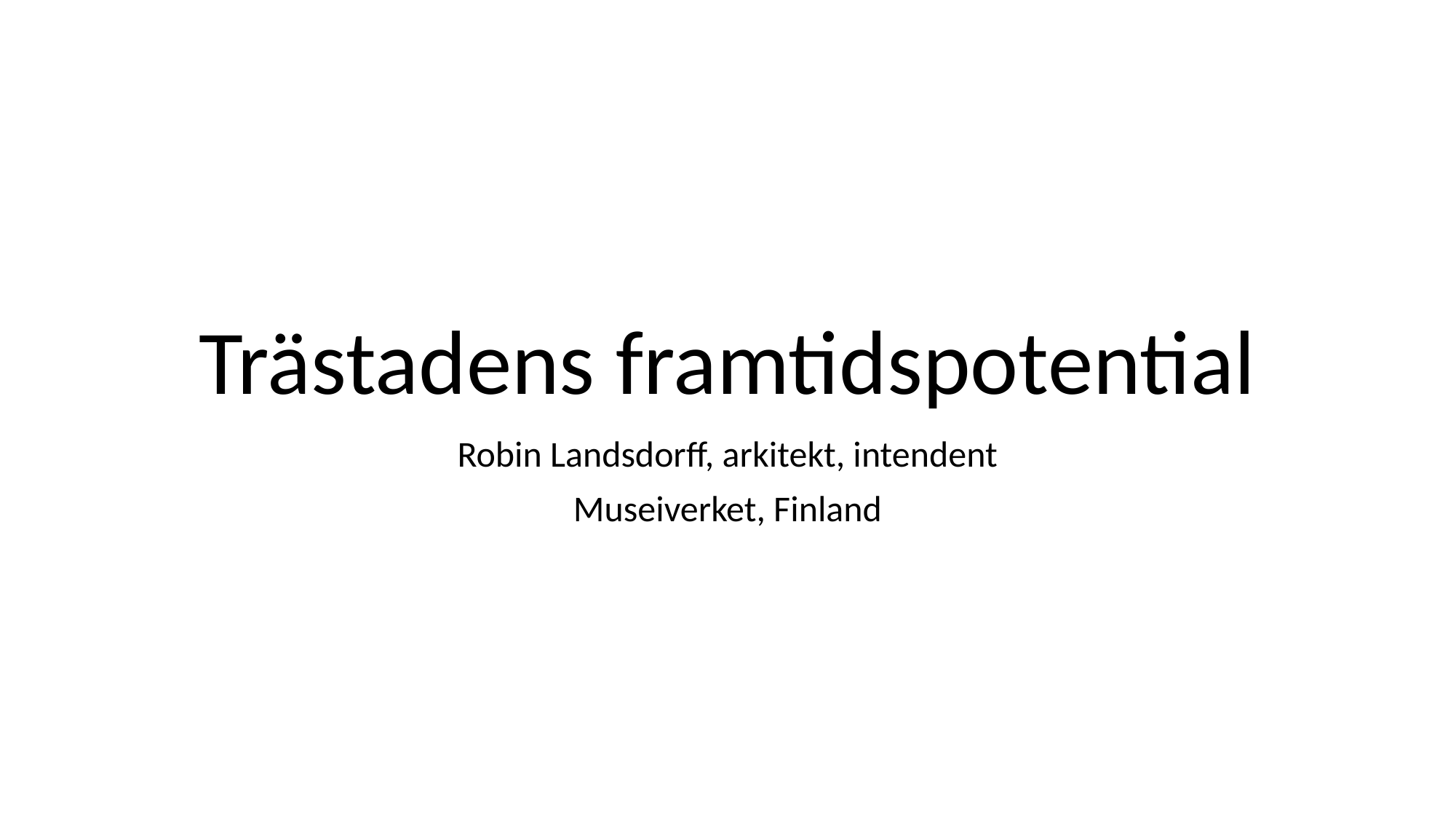

# Trästadens framtidspotential
Robin Landsdorff, arkitekt, intendent
Museiverket, Finland